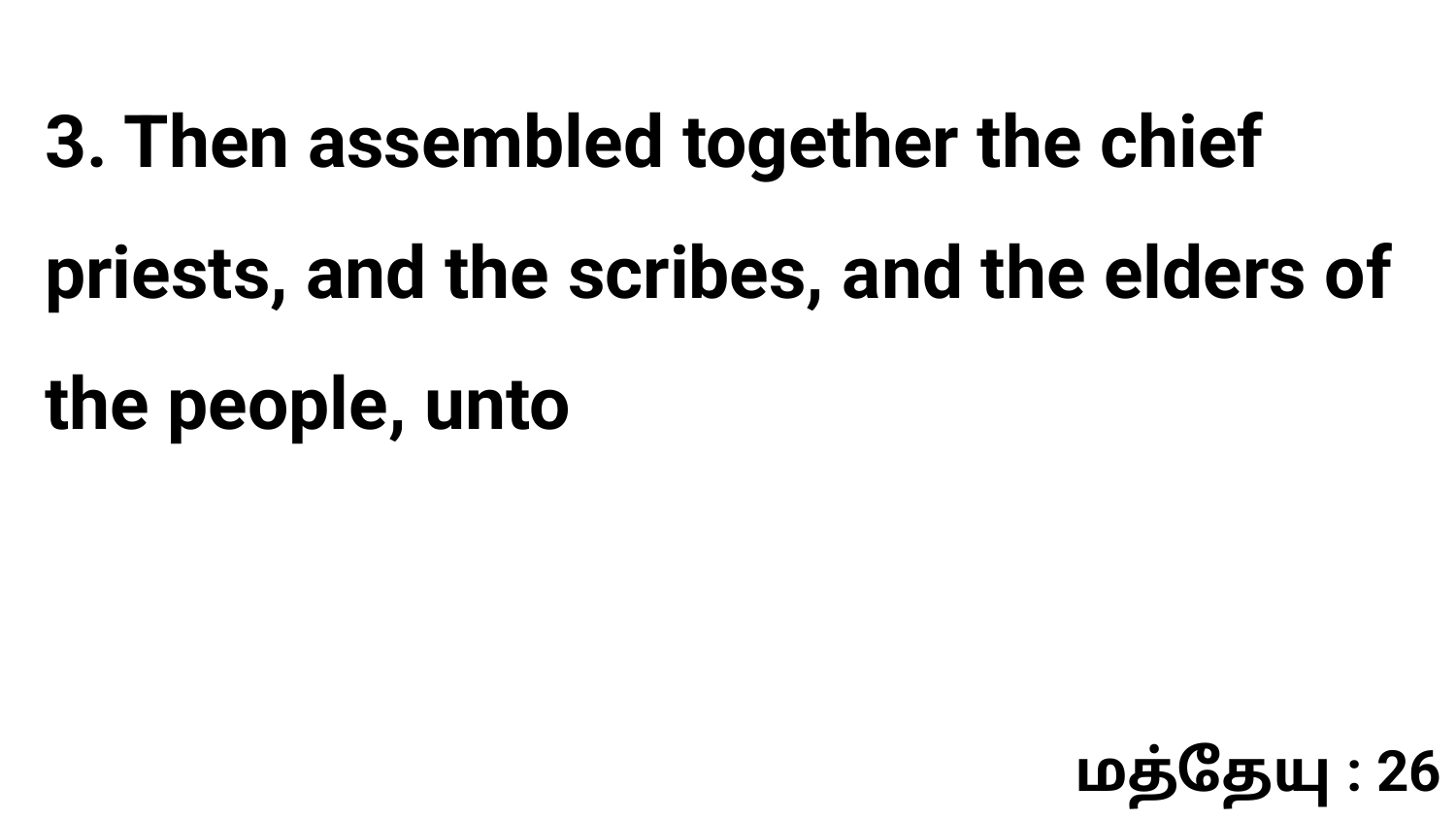

3. Then assembled together the chief priests, and the scribes, and the elders of the people, unto
மத்தேயு : 26